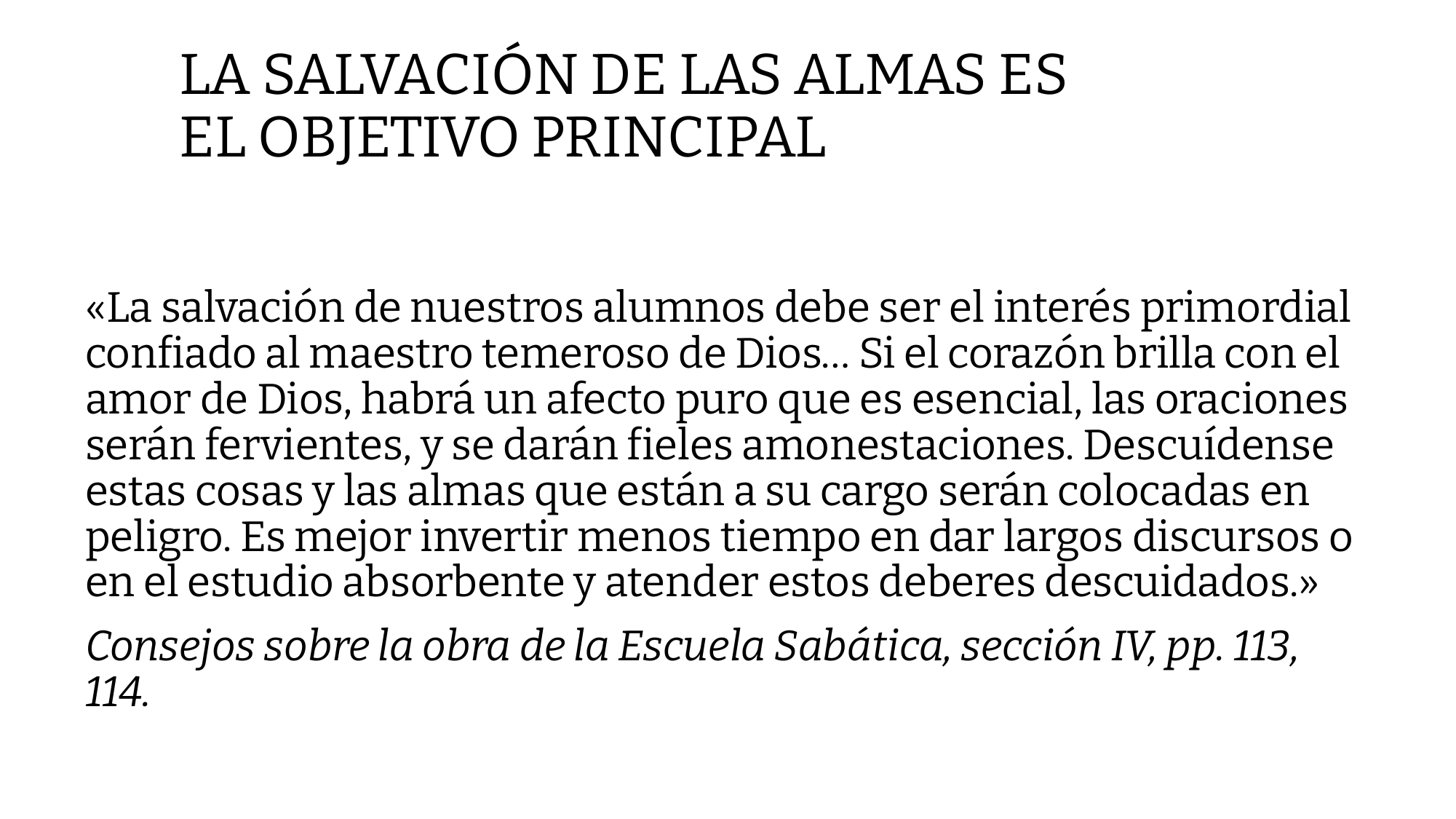

# La salvación de las almas es el objetivo principal
«La salvación de nuestros alumnos debe ser el interés primordial confiado al maestro temeroso de Dios… Si el corazón brilla con el amor de Dios, habrá un afecto puro que es esencial, las oraciones serán fervientes, y se darán fieles amonestaciones. Descuídense estas cosas y las almas que están a su cargo serán colocadas en peligro. Es mejor invertir menos tiempo en dar largos discursos o en el estudio absorbente y atender estos deberes descuidados.»
Consejos sobre la obra de la Escuela Sabática, sección IV, pp. 113, 114.